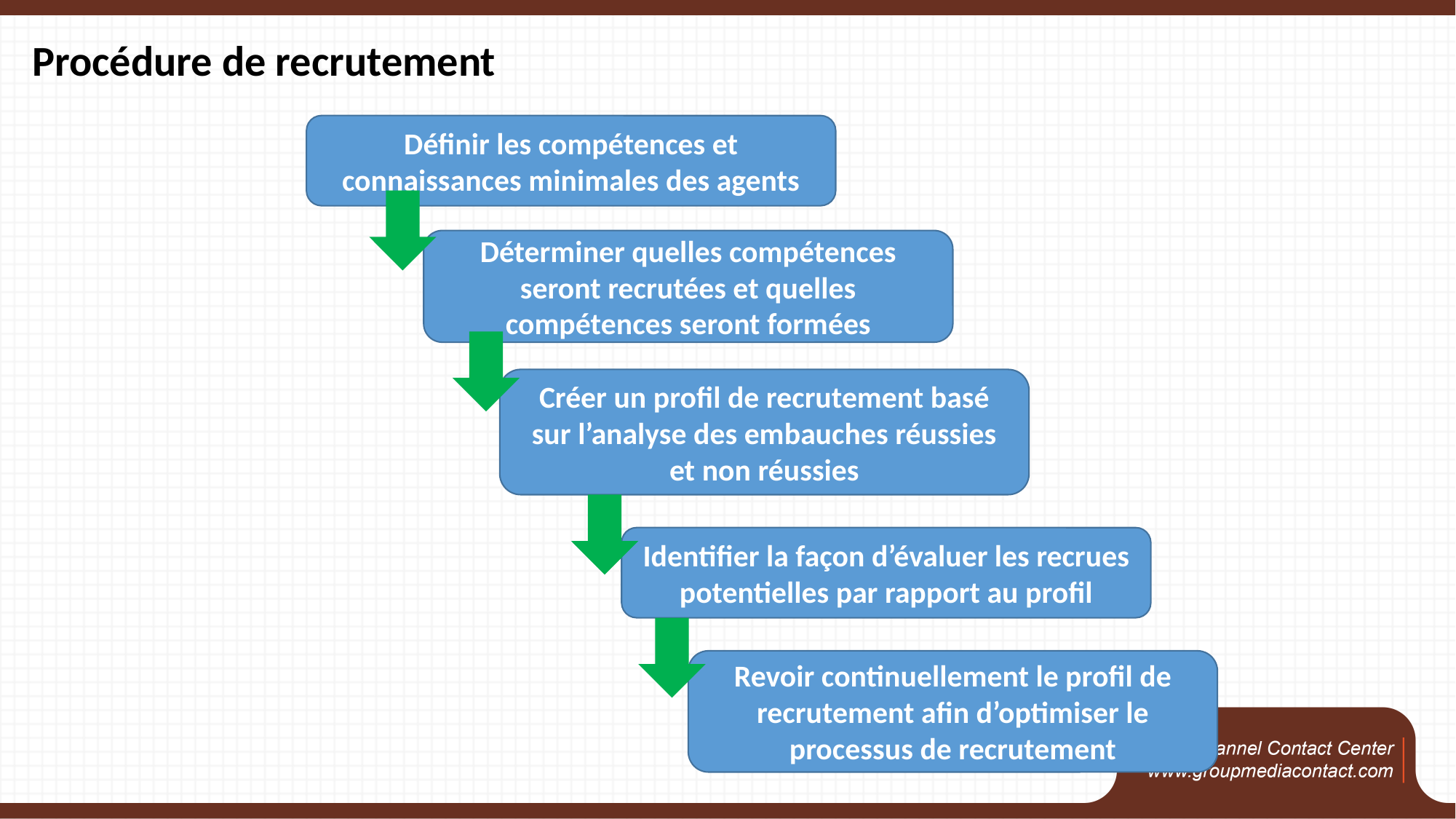

Procédure de recrutement
Définir les compétences et connaissances minimales des agents

Déterminer quelles compétences seront recrutées et quelles compétences seront formées

Créer un profil de recrutement basé sur l’analyse des embauches réussies et non réussies

Identifier la façon d’évaluer les recrues potentielles par rapport au profil

Revoir continuellement le profil de recrutement afin d’optimiser le processus de recrutement